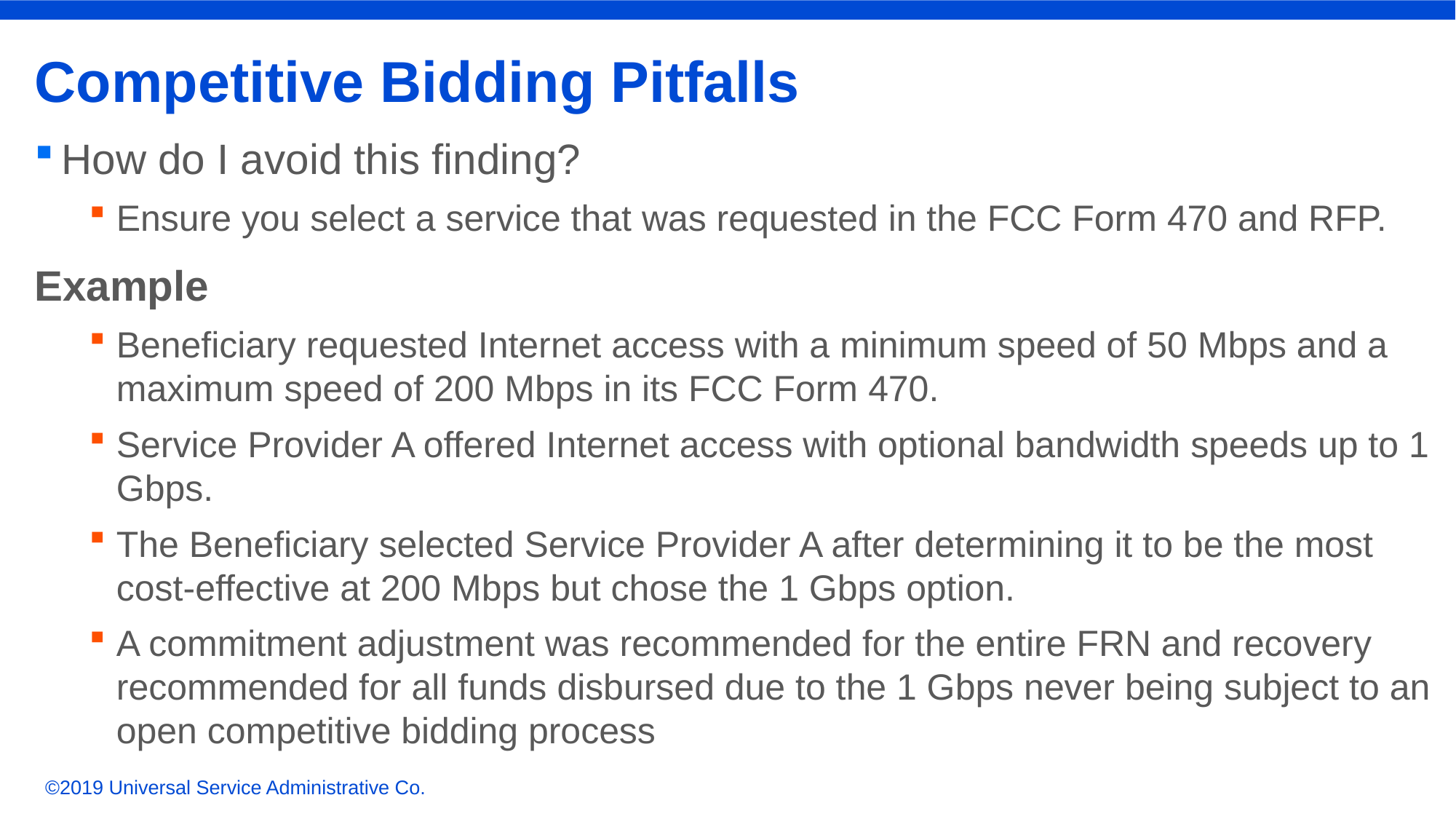

# Competitive Bidding Pitfalls
How do I avoid this finding?
Ensure you select a service that was requested in the FCC Form 470 and RFP.
Example
Beneficiary requested Internet access with a minimum speed of 50 Mbps and a maximum speed of 200 Mbps in its FCC Form 470.
Service Provider A offered Internet access with optional bandwidth speeds up to 1 Gbps.
The Beneficiary selected Service Provider A after determining it to be the most cost-effective at 200 Mbps but chose the 1 Gbps option.
A commitment adjustment was recommended for the entire FRN and recovery recommended for all funds disbursed due to the 1 Gbps never being subject to an open competitive bidding process

©2019 Universal Service Administrative Co.